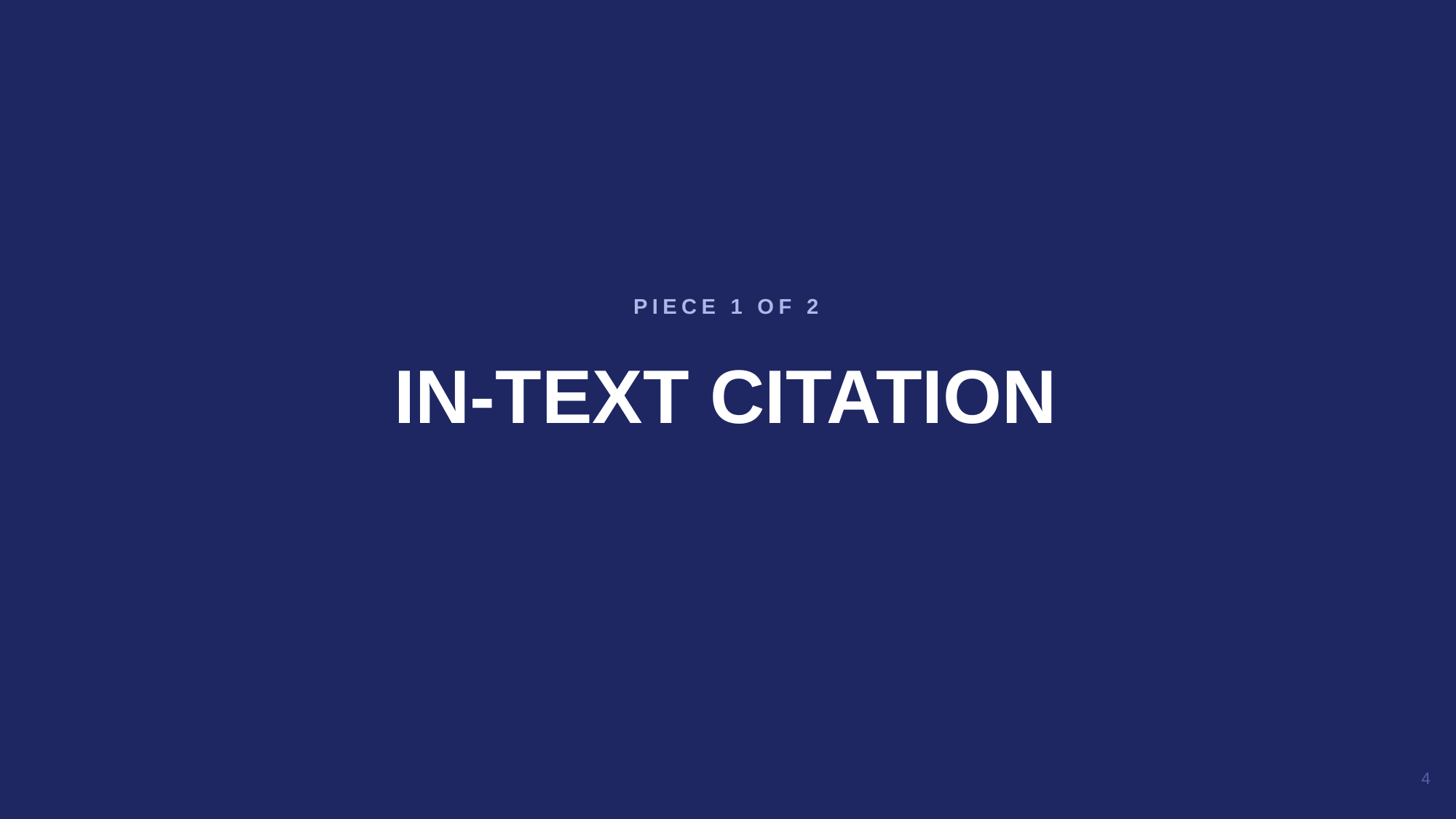

IN-TEXT CITATION
PIECE 1 OF 2
4